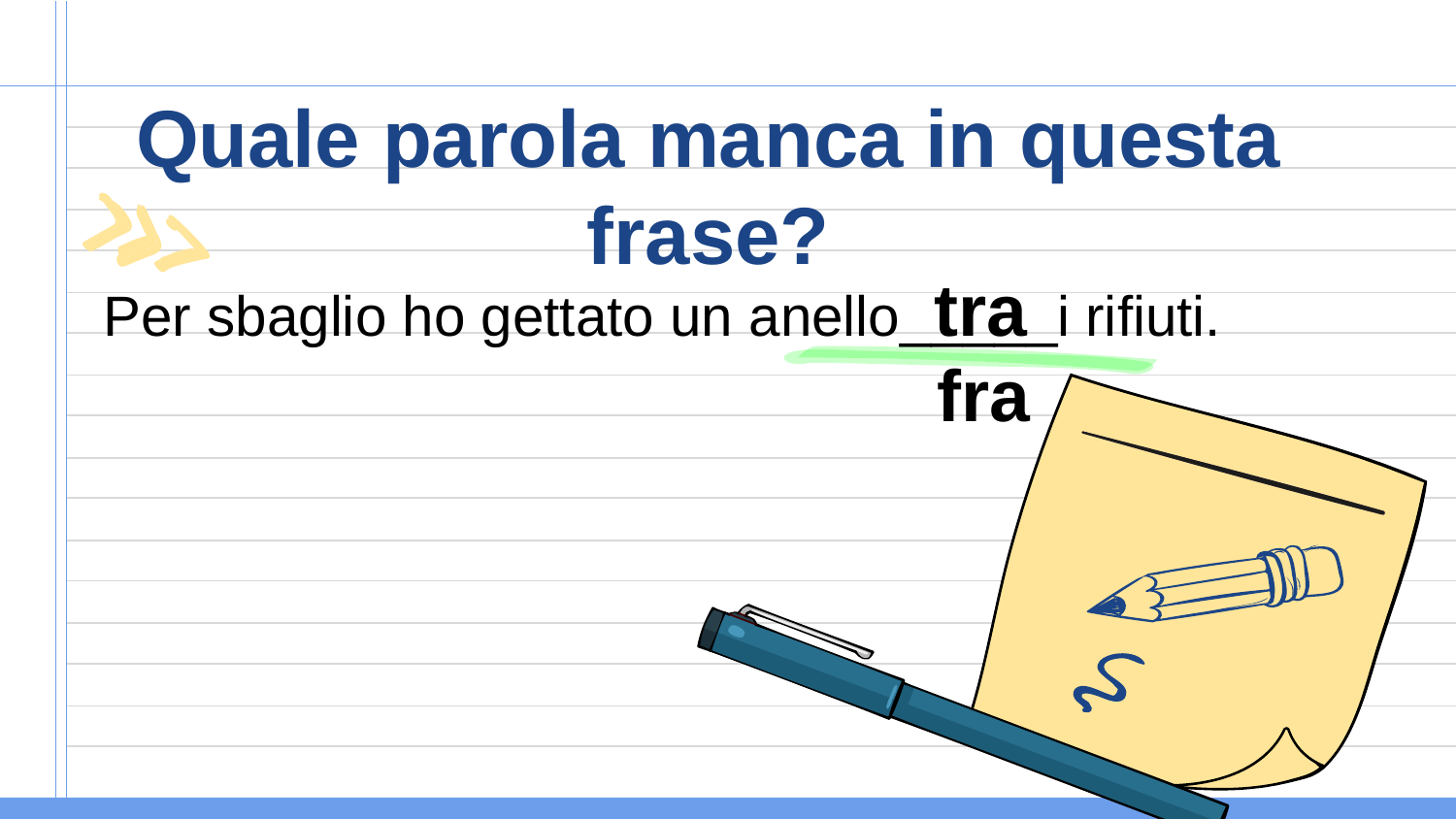

# Quale parola manca in questa frase?

Per sbaglio ho gettato un anello_____i rifiuti.
tra
fra